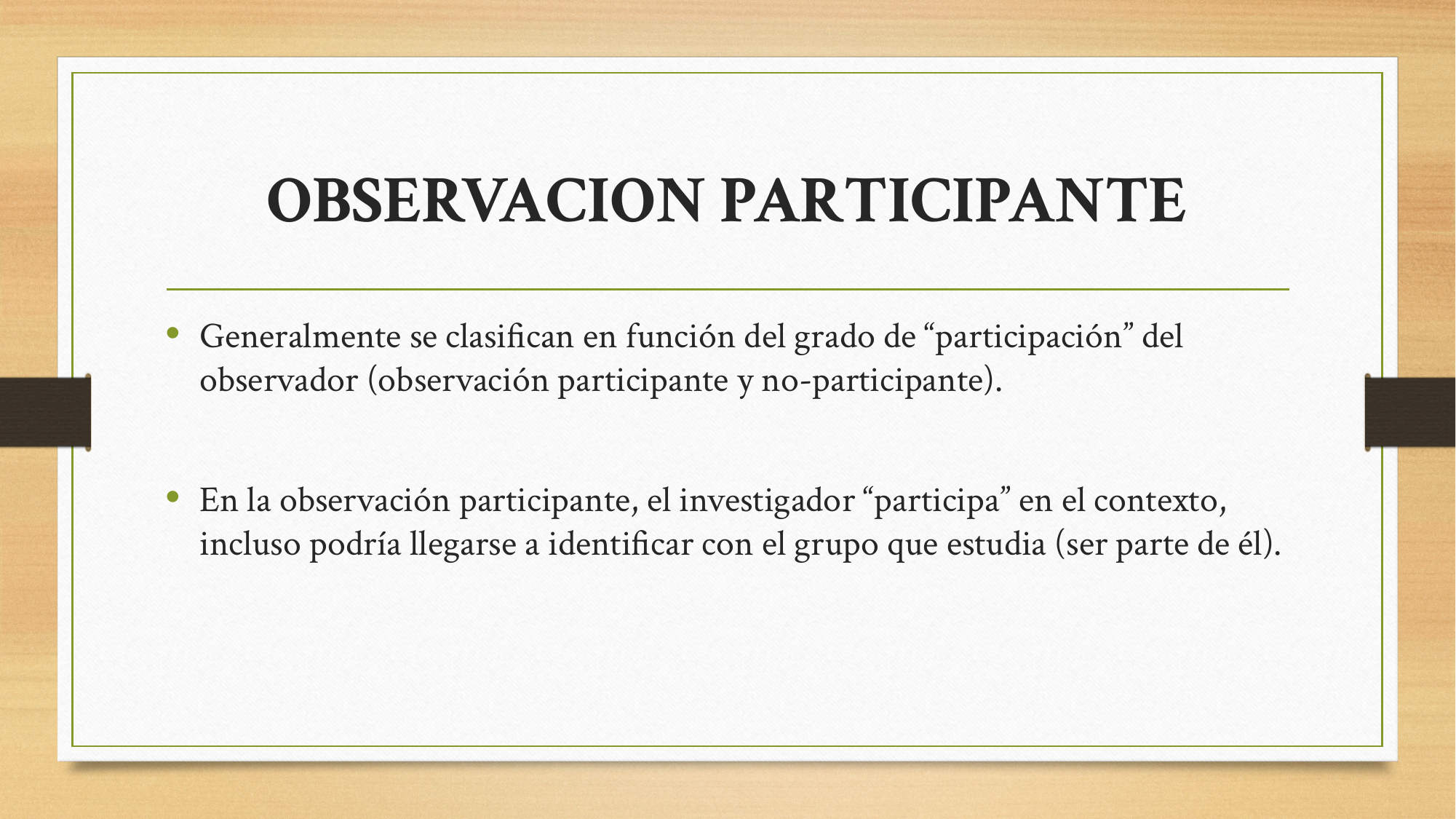

# OBSERVACION PARTICIPANTE
Generalmente se clasifican en función del grado de “participación” del observador (observación participante y no-participante).

En la observación participante, el investigador “participa” en el contexto, incluso podría llegarse a identificar con el grupo que estudia (ser parte de él).